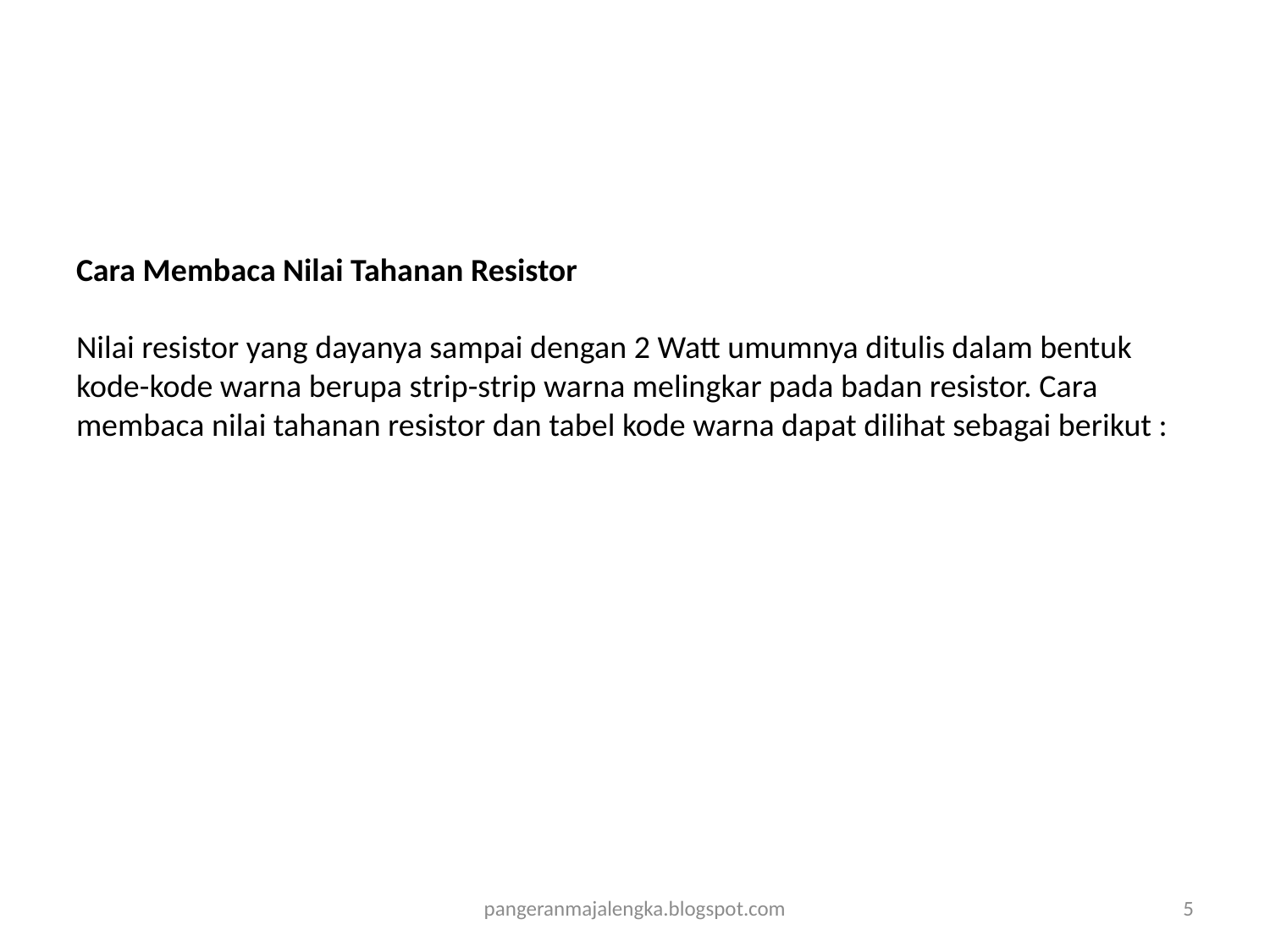

# Cara Membaca Nilai Tahanan Resistor Nilai resistor yang dayanya sampai dengan 2 Watt umumnya ditulis dalam bentuk kode-kode warna berupa strip-strip warna melingkar pada badan resistor. Cara membaca nilai tahanan resistor dan tabel kode warna dapat dilihat sebagai berikut :
pangeranmajalengka.blogspot.com
5